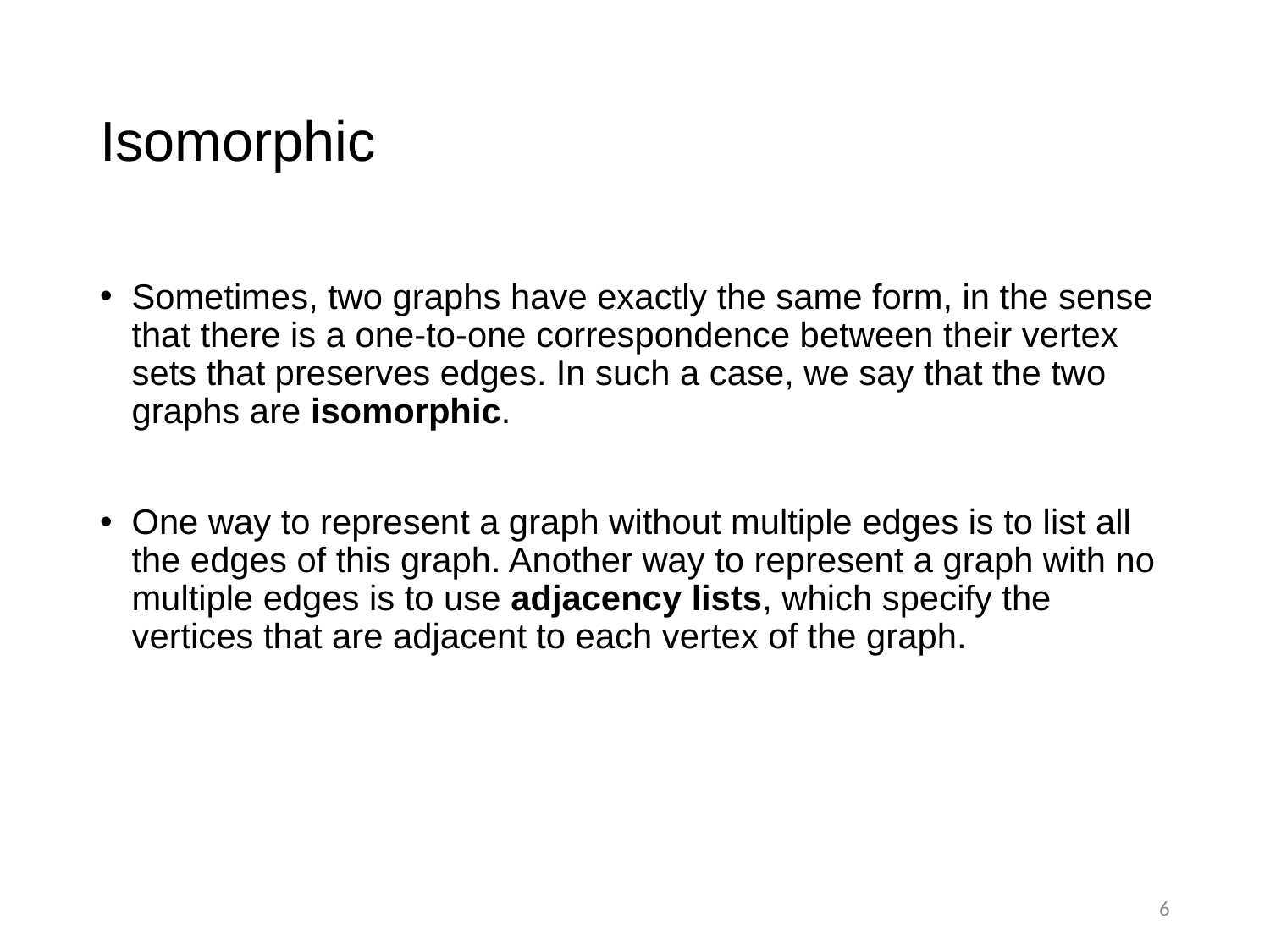

# Isomorphic
Sometimes, two graphs have exactly the same form, in the sense that there is a one-to-one correspondence between their vertex sets that preserves edges. In such a case, we say that the two graphs are isomorphic.

One way to represent a graph without multiple edges is to list all the edges of this graph. Another way to represent a graph with no multiple edges is to use adjacency lists, which specify the vertices that are adjacent to each vertex of the graph.
6